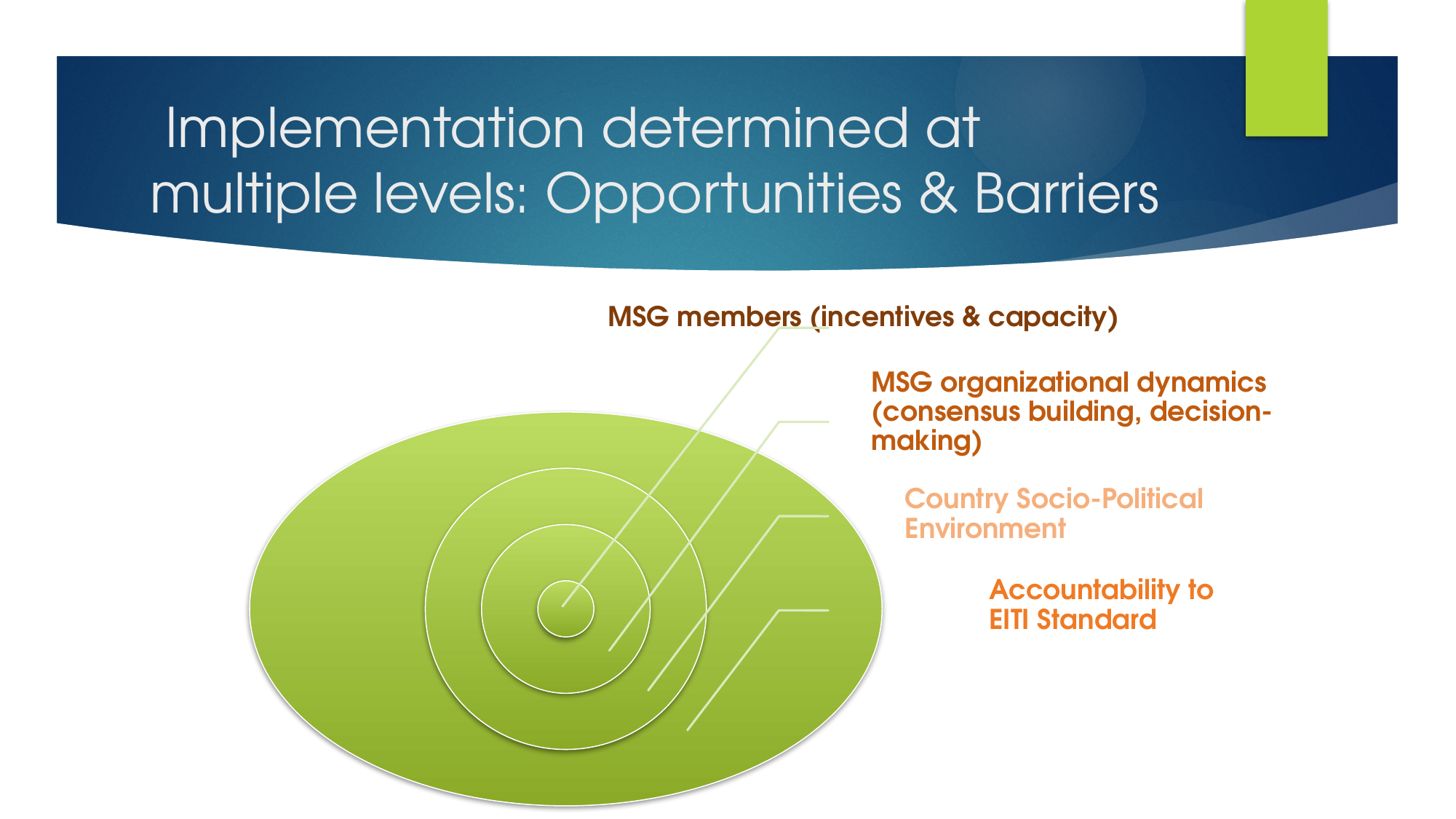

# Implementation determined at multiple levels: Opportunities & Barriers
MSG members (incentives & capacity)

MSG organizational dynamics (consensus building, decision-making)
Country Socio-Political Environment
Accountability to EITI Standard